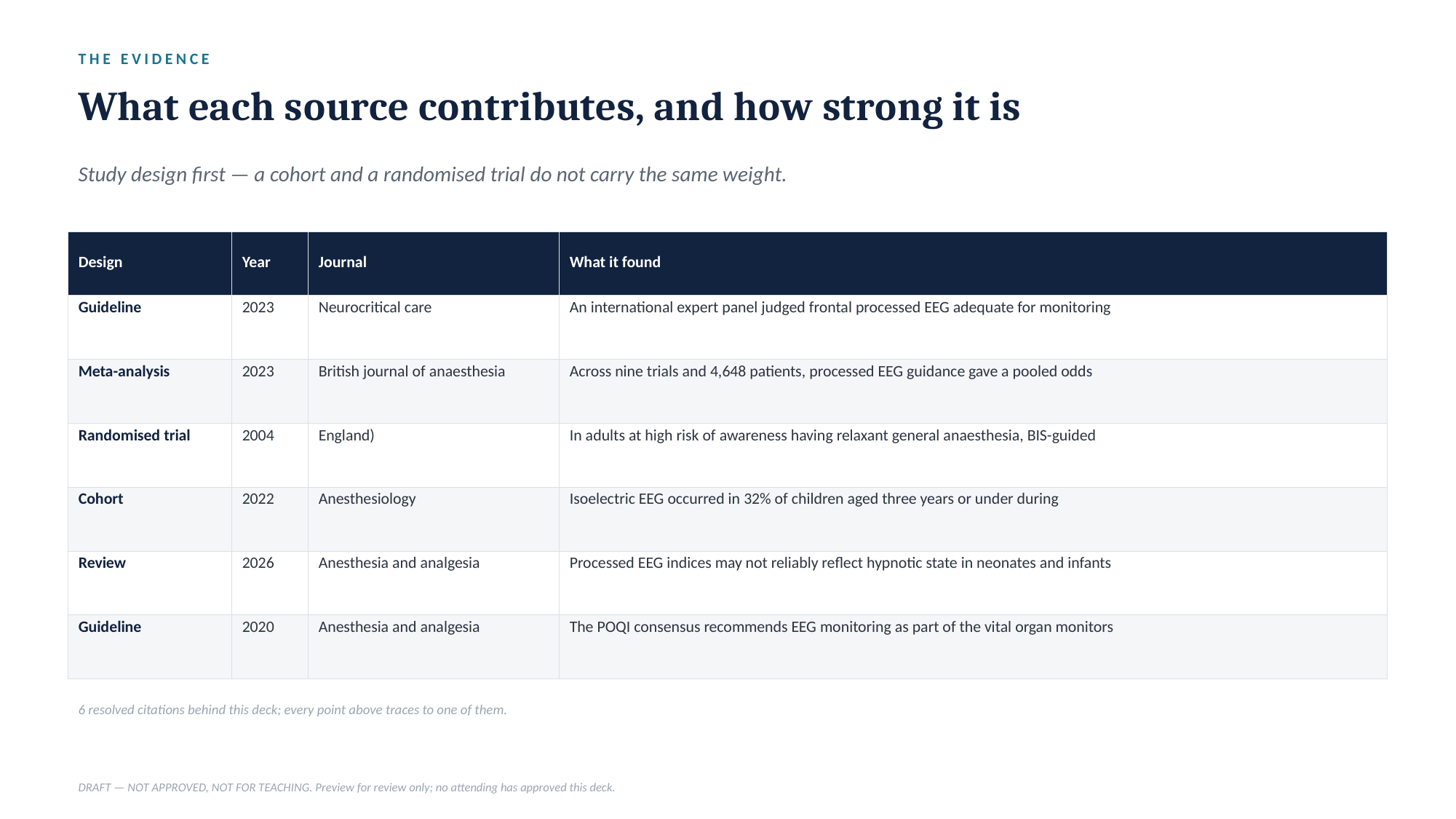

THE EVIDENCE
What each source contributes, and how strong it is
Study design first — a cohort and a randomised trial do not carry the same weight.
| Design | Year | Journal | What it found |
| --- | --- | --- | --- |
| Guideline | 2023 | Neurocritical care | An international expert panel judged frontal processed EEG adequate for monitoring |
| Meta-analysis | 2023 | British journal of anaesthesia | Across nine trials and 4,648 patients, processed EEG guidance gave a pooled odds |
| Randomised trial | 2004 | England) | In adults at high risk of awareness having relaxant general anaesthesia, BIS-guided |
| Cohort | 2022 | Anesthesiology | Isoelectric EEG occurred in 32% of children aged three years or under during |
| Review | 2026 | Anesthesia and analgesia | Processed EEG indices may not reliably reflect hypnotic state in neonates and infants |
| Guideline | 2020 | Anesthesia and analgesia | The POQI consensus recommends EEG monitoring as part of the vital organ monitors |
6 resolved citations behind this deck; every point above traces to one of them.
DRAFT — NOT APPROVED, NOT FOR TEACHING. Preview for review only; no attending has approved this deck.